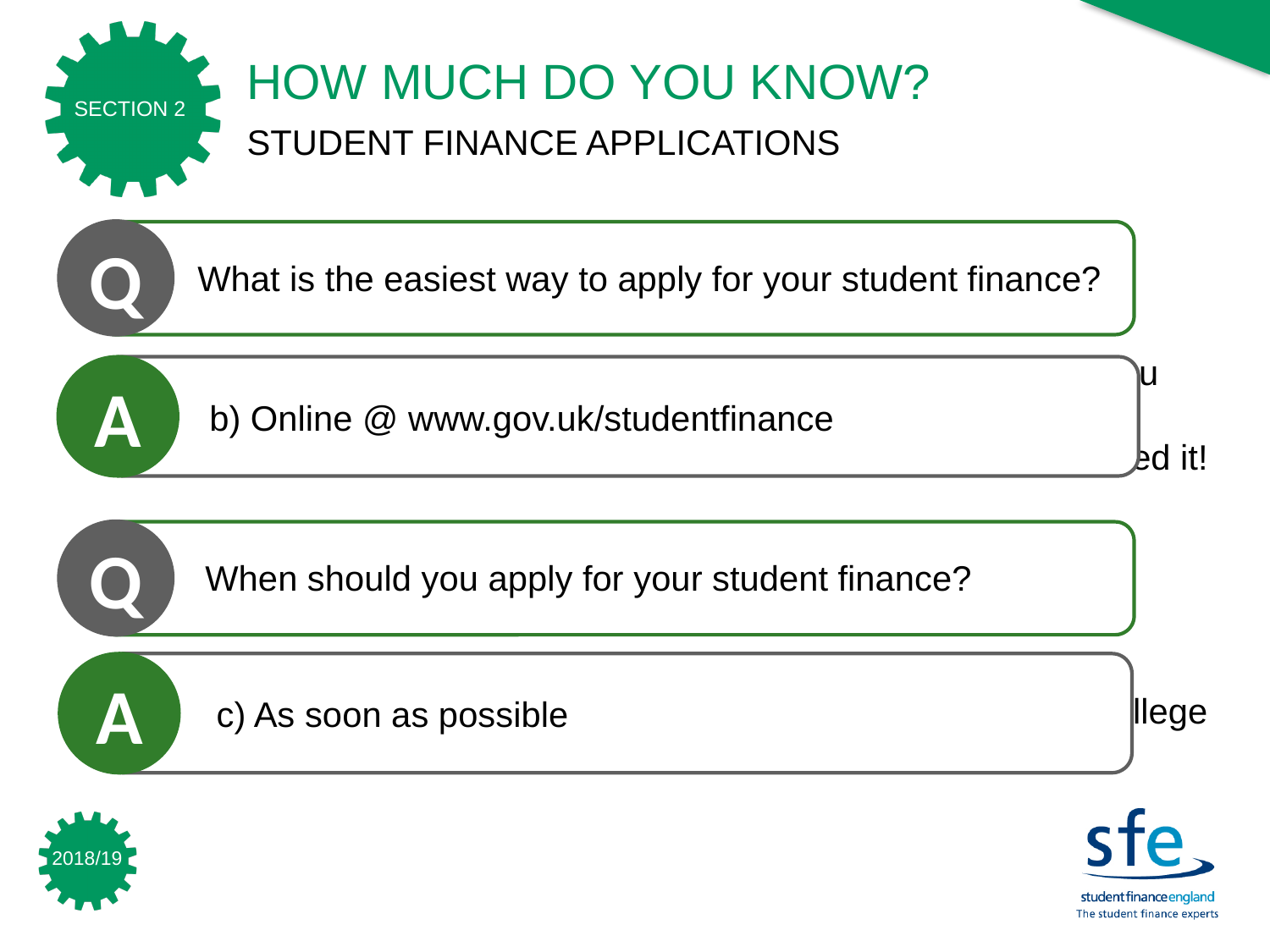

HOW MUCH DO YOU KNOW?
STUDENT FINANCE APPLICATIONS
Q

What is the easiest way to apply for your student finance?

		a) Call SFE and ask for an application form to be sent to you
		b) Online @ www.gov.uk/studentfinance
		c) Apply? I just thought the money would appear when I need it!

		a) After you have started your course
		b) When you have a confirmed offer from a university or college
		c) As soon as possible

A

b) Online @ www.gov.uk/studentfinance
Q

When should you apply for your student finance?
A

c) As soon as possible